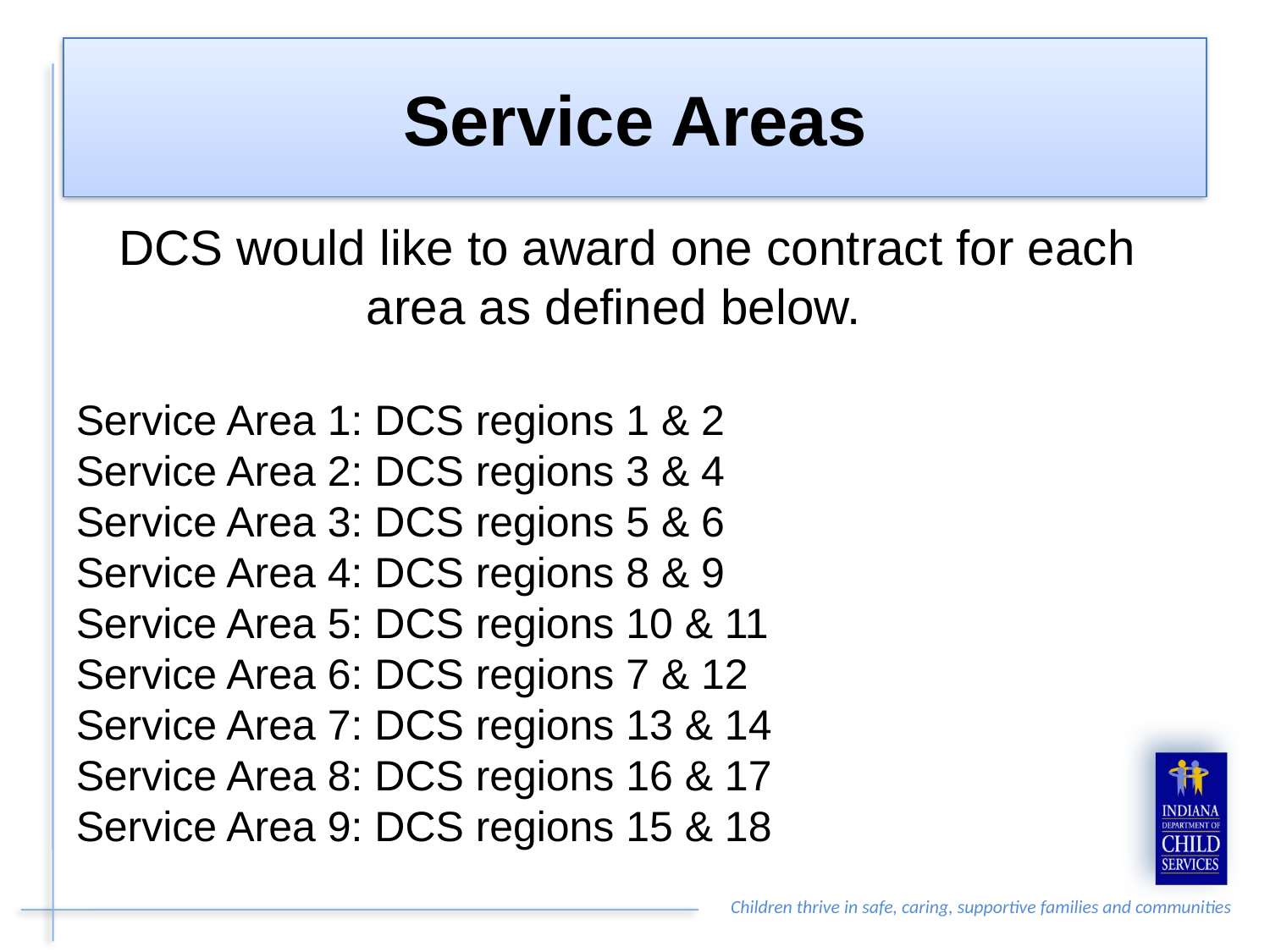

# Service Areas
DCS would like to award one contract for each area as defined below.

Service Area 1: DCS regions 1 & 2
Service Area 2: DCS regions 3 & 4
Service Area 3: DCS regions 5 & 6
Service Area 4: DCS regions 8 & 9
Service Area 5: DCS regions 10 & 11
Service Area 6: DCS regions 7 & 12
Service Area 7: DCS regions 13 & 14
Service Area 8: DCS regions 16 & 17
Service Area 9: DCS regions 15 & 18

5